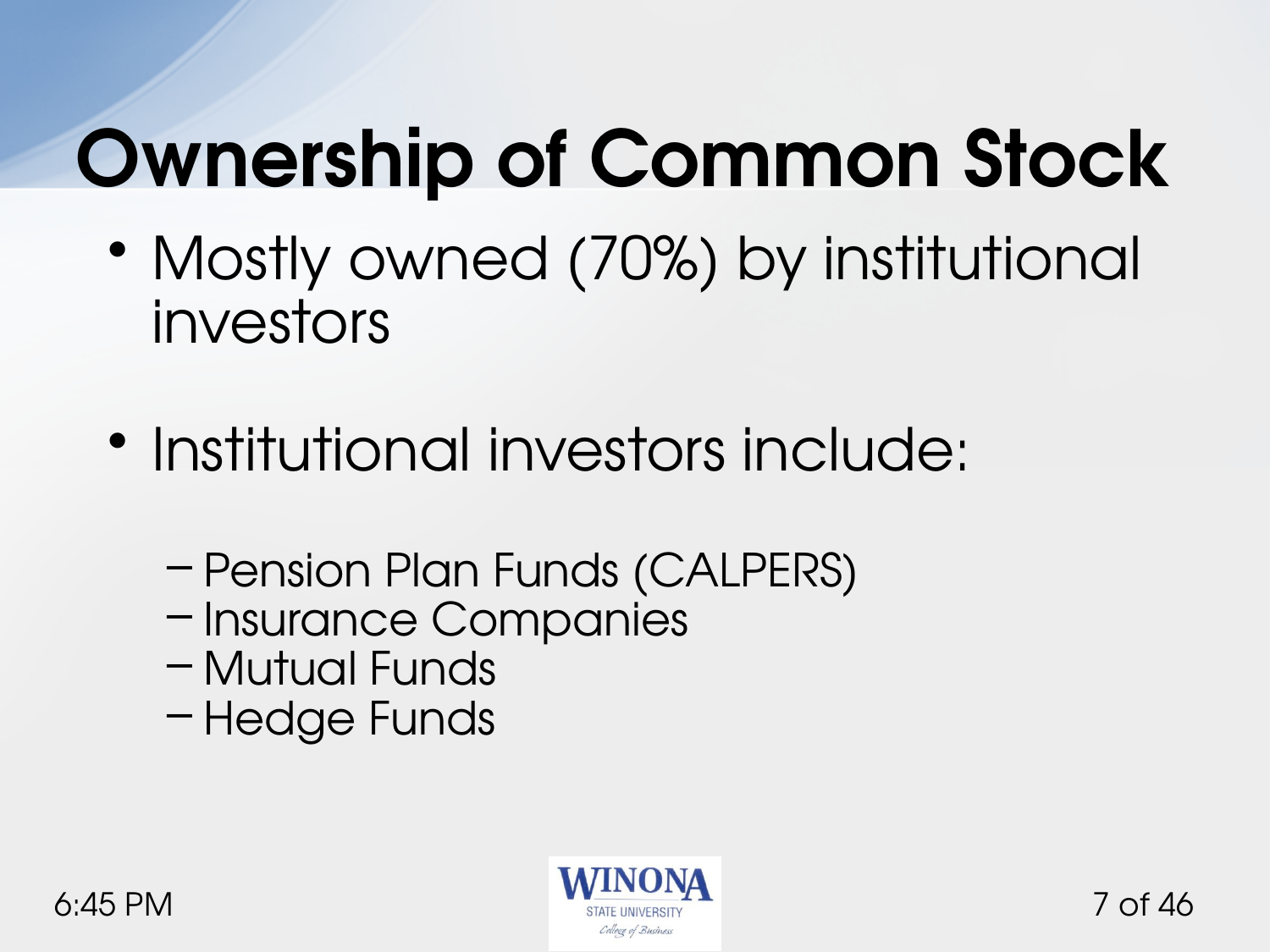

# Ownership of Common Stock
Mostly owned (70%) by institutional investors

Institutional investors include:

Pension Plan Funds (CALPERS)
Insurance Companies
Mutual Funds
Hedge Funds

7